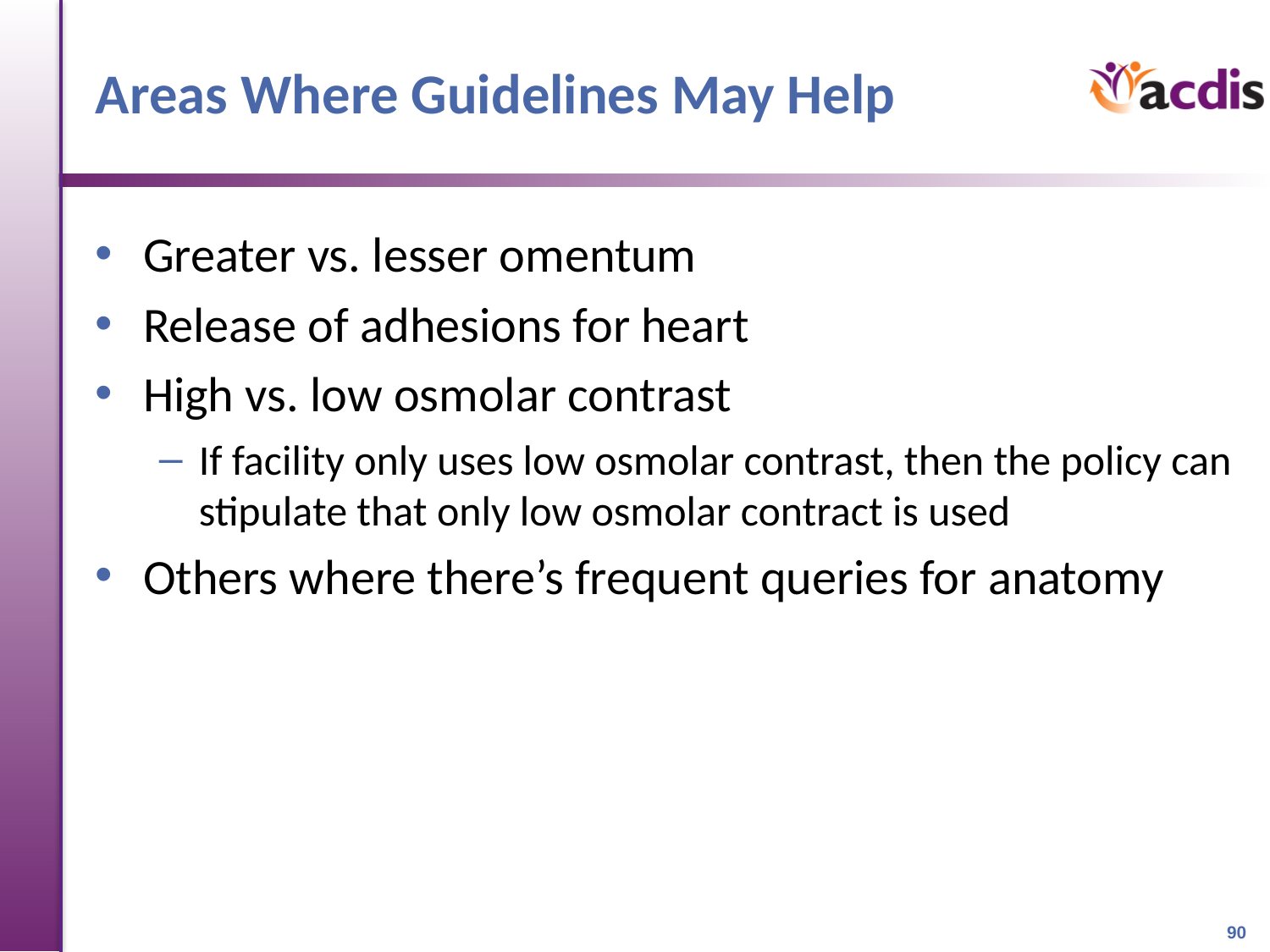

# Areas Where Guidelines May Help
Greater vs. lesser omentum
Release of adhesions for heart
High vs. low osmolar contrast
If facility only uses low osmolar contrast, then the policy can stipulate that only low osmolar contract is used
Others where there’s frequent queries for anatomy